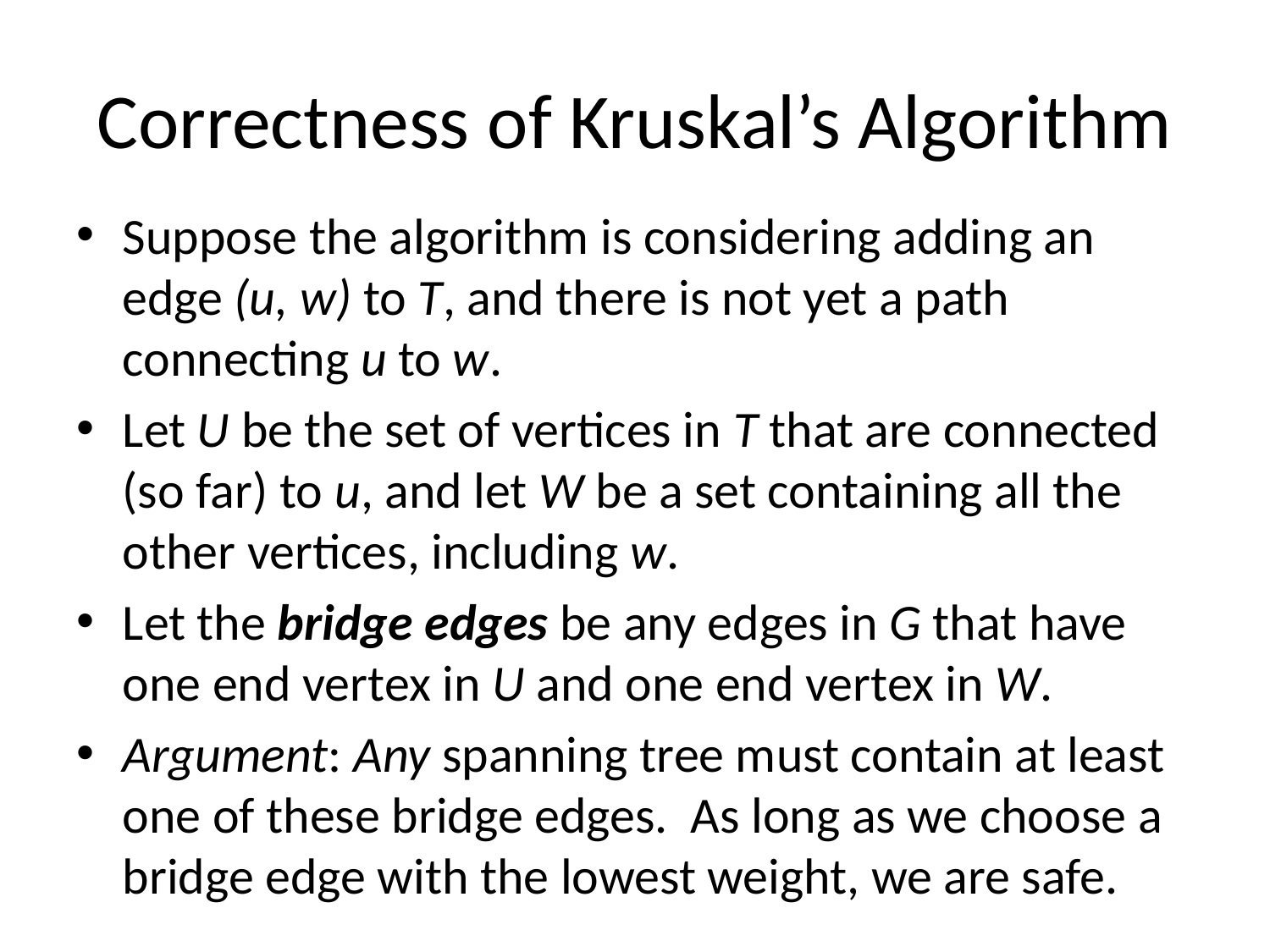

# Correctness of Kruskal’s Algorithm
Suppose the algorithm is considering adding an edge (u, w) to T, and there is not yet a path connecting u to w.
Let U be the set of vertices in T that are connected (so far) to u, and let W be a set containing all the other vertices, including w.
Let the bridge edges be any edges in G that have one end vertex in U and one end vertex in W.
Argument: Any spanning tree must contain at least one of these bridge edges.  As long as we choose a bridge edge with the lowest weight, we are safe.